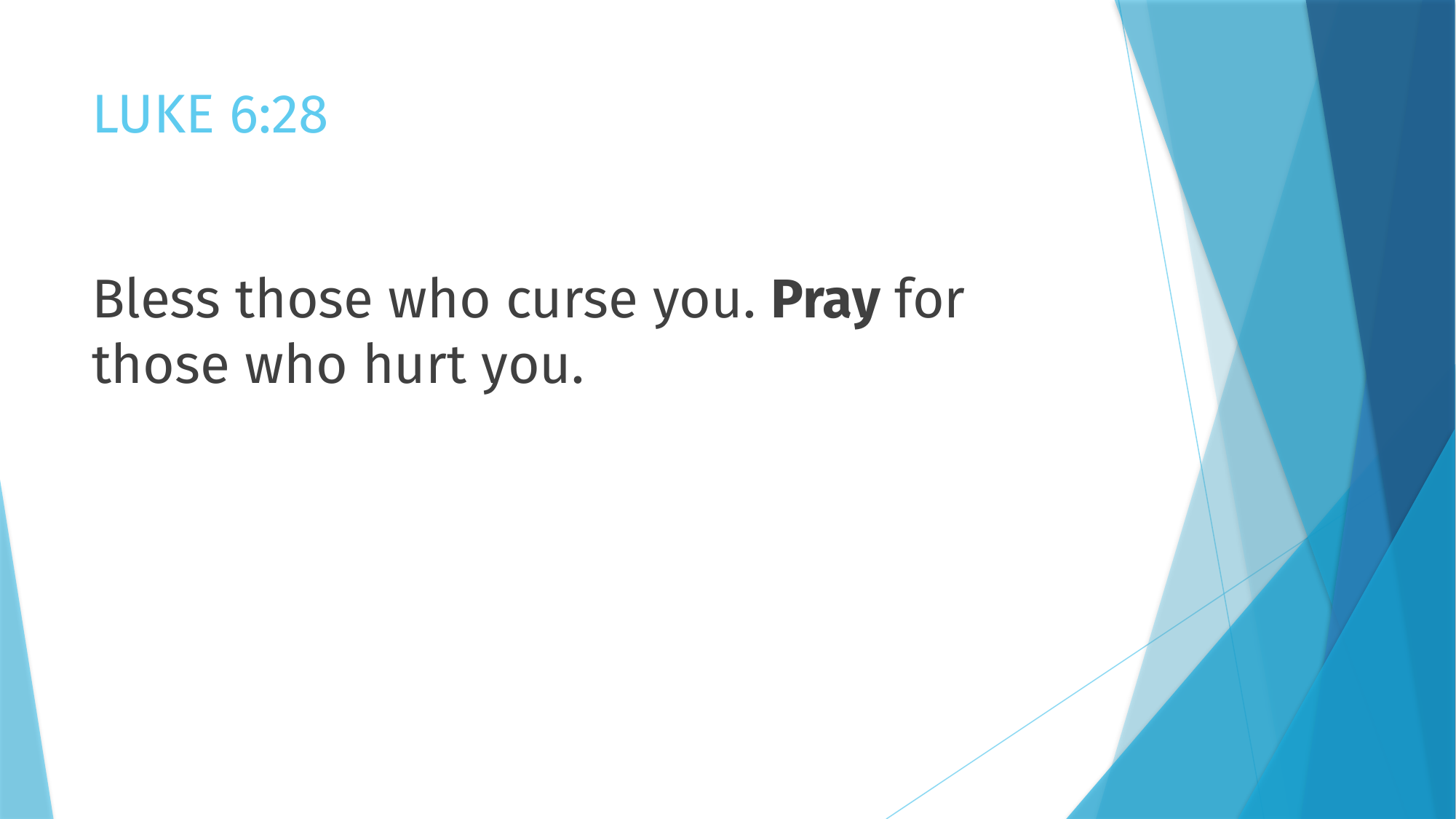

# LUKE 6:28
Bless those who curse you. Pray for those who hurt you.